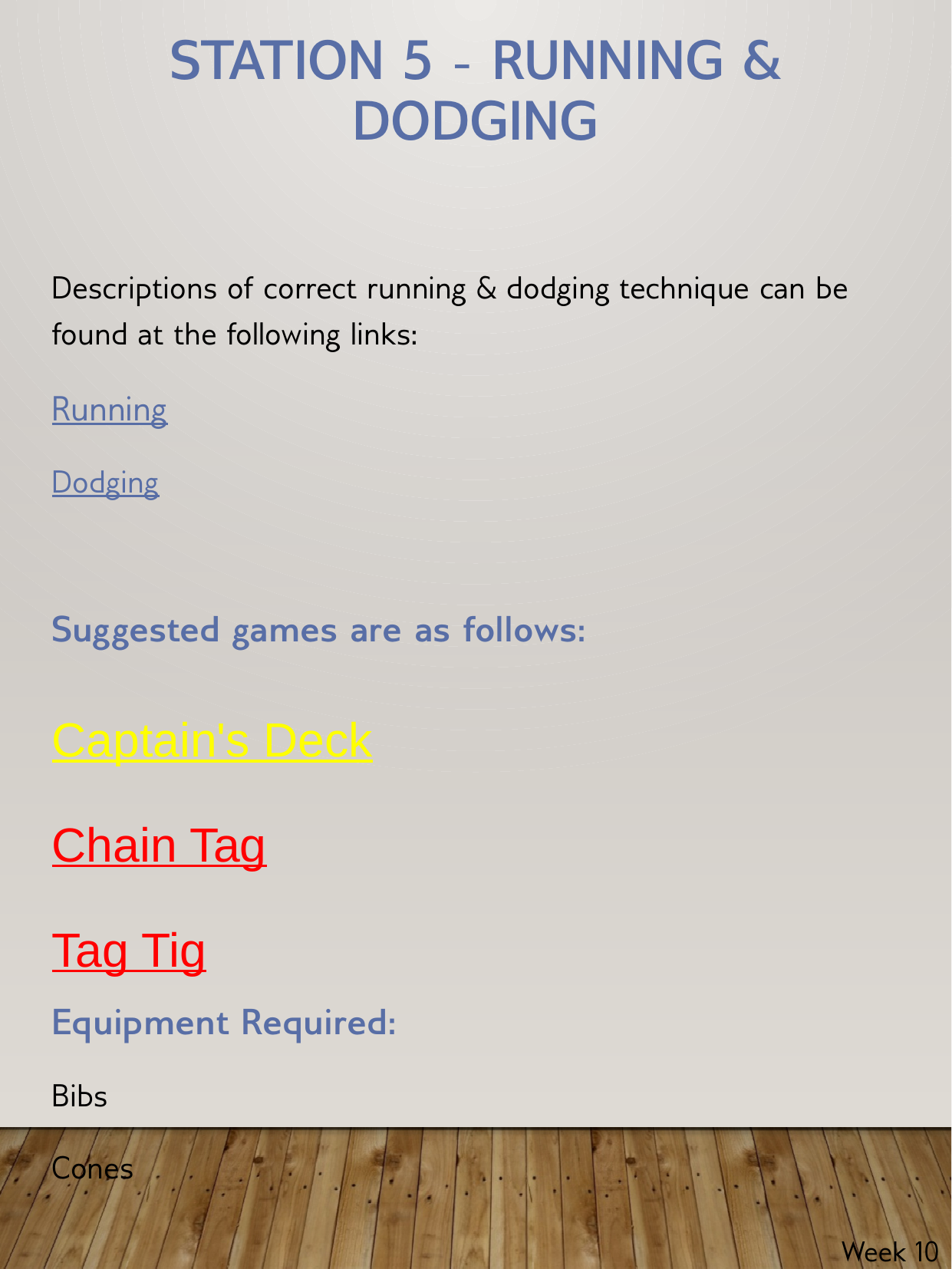

# Station 5 - Running & Dodging
Descriptions of correct running & dodging technique can be found at the following links:
Running
Dodging

Suggested games are as follows:
Captain's Deck
Chain Tag
Tag Tig
Equipment Required:
Bibs
Cones

Week 10